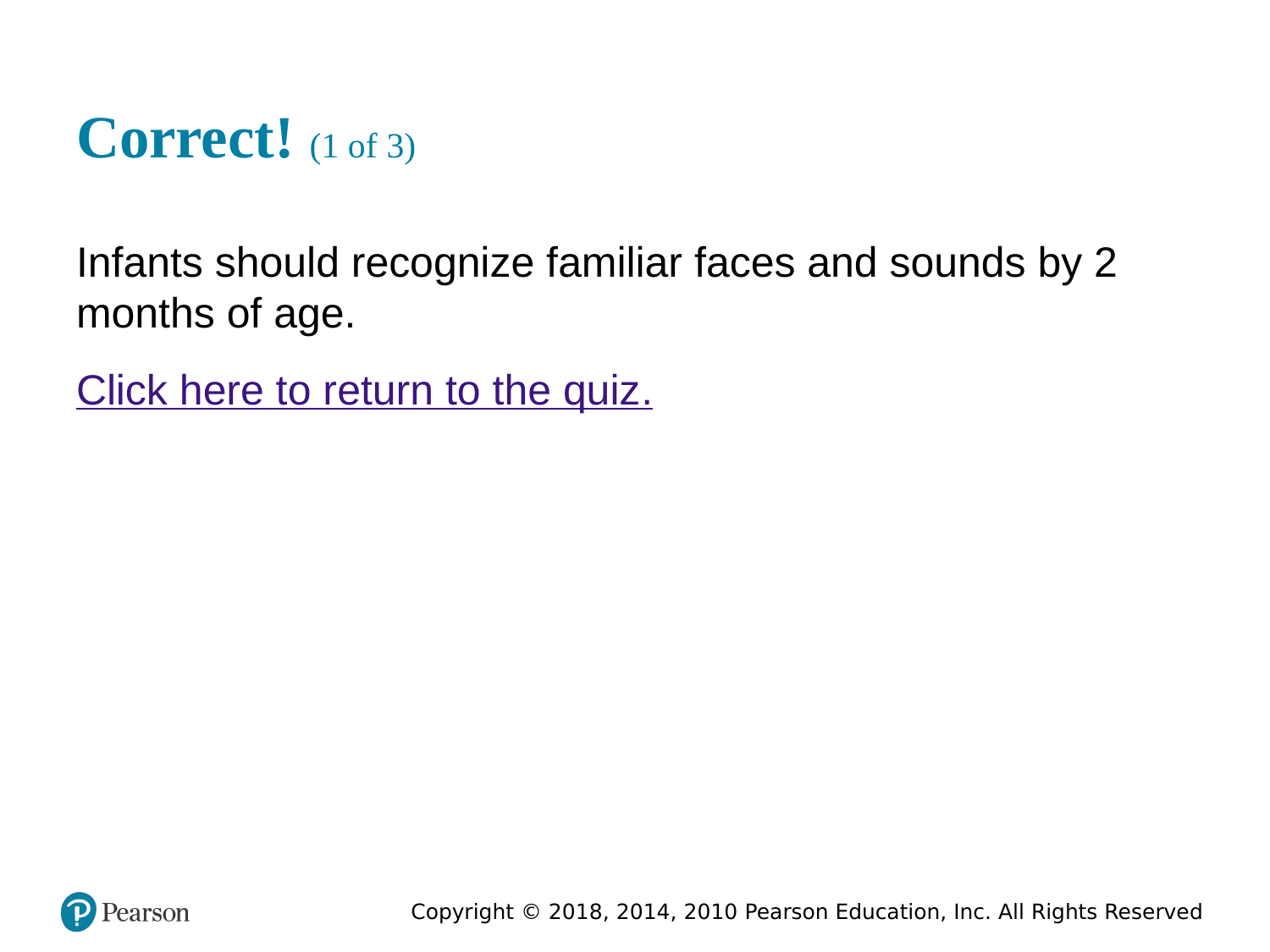

# Correct! (1 of 3)
Infants should recognize familiar faces and sounds by 2 months of age.
Click here to return to the quiz.